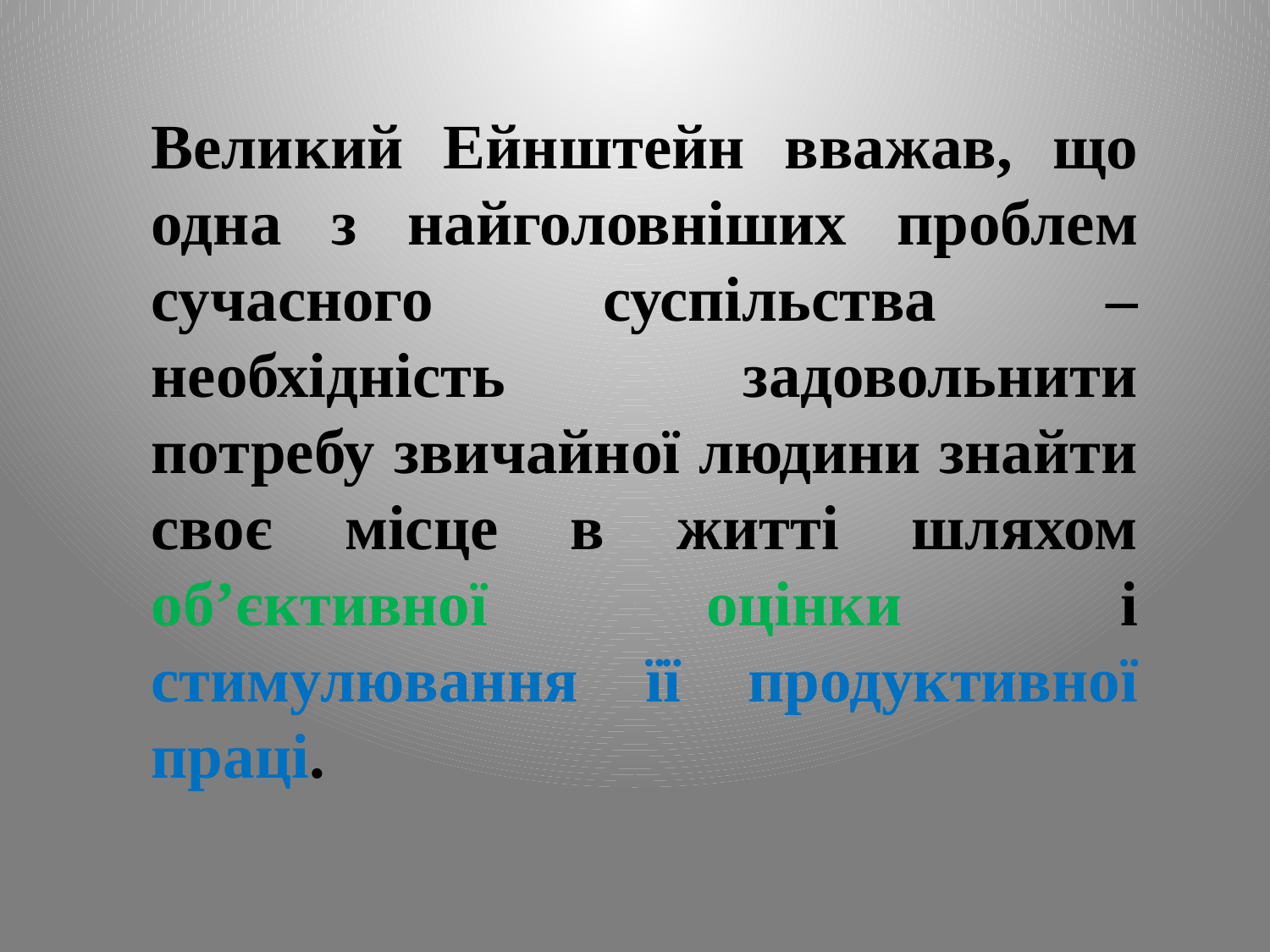

Великий Ейнштейн вважав, що одна з найголовніших проблем сучасного суспільства – необхідність задовольнити потребу звичайної людини знайти своє місце в житті шляхом об’єктивної оцінки і стимулювання її продуктивної праці.